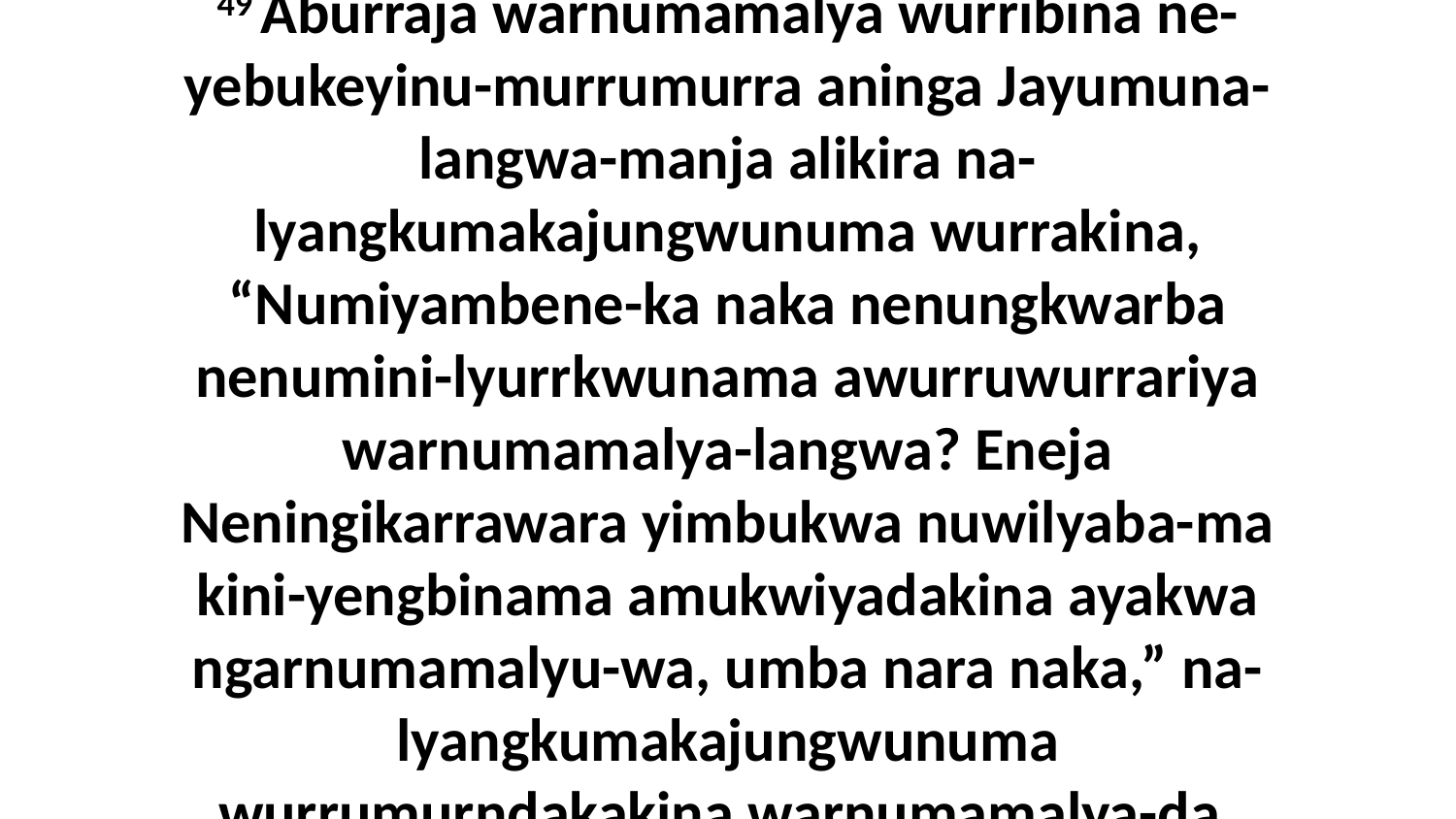

49 Aburraja warnumamalya wurribina ne-yebukeyinu-murrumurra aninga Jayumuna-langwa-manja alikira na-lyangkumakajungwunuma wurrakina, “Numiyambene-ka naka nenungkwarba nenumini-lyurrkwunama awurruwurrariya warnumamalya-langwa? Eneja Neningikarrawara yimbukwa nuwilyaba-ma kini-yengbinama amukwiyadakina ayakwa ngarnumamalyu-wa, umba nara naka,” na-lyangkumakajungwunuma wurrumurndakakina warnumamalya-da.